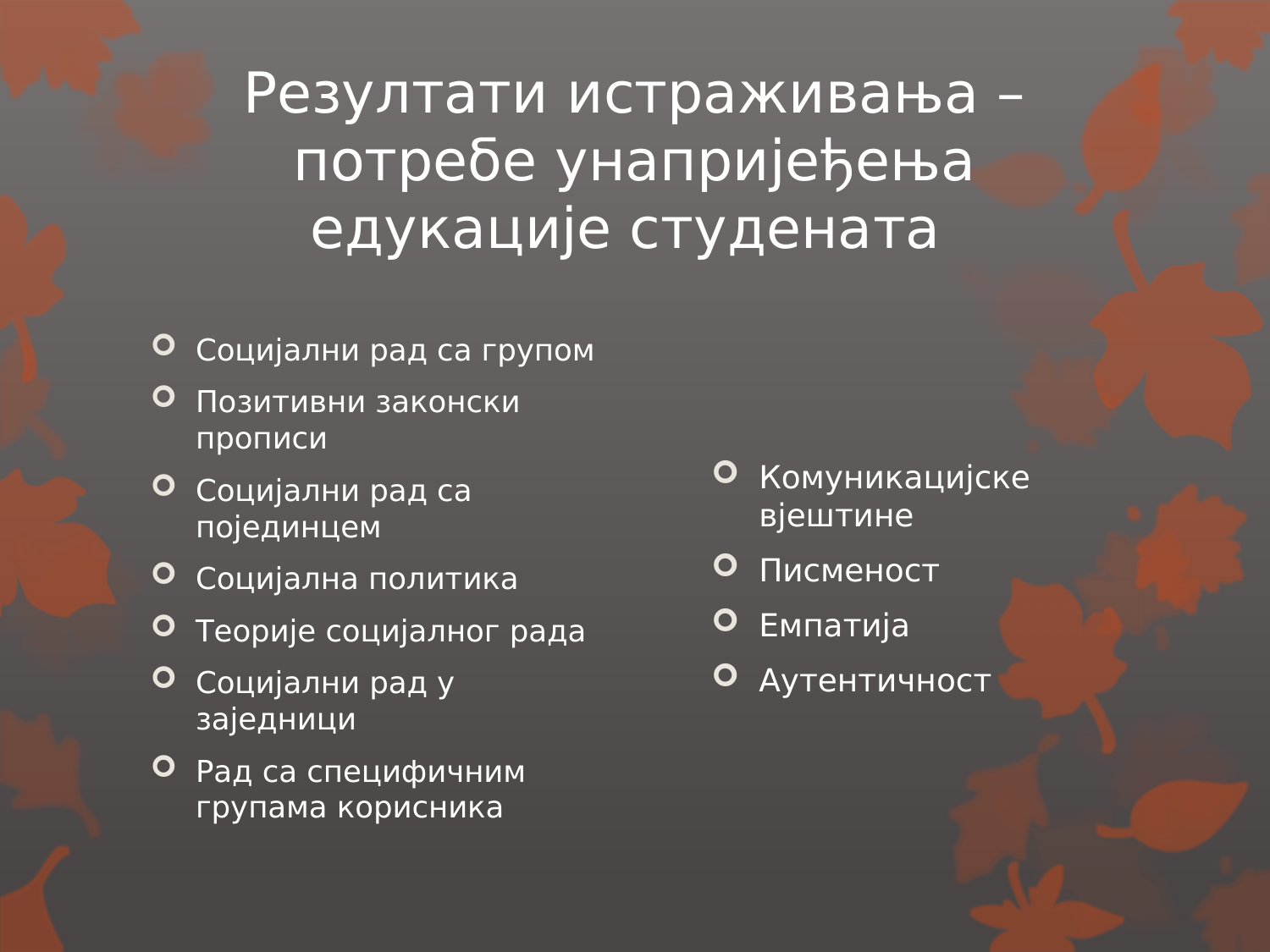

# Резултати истраживања – потребе унапријеђења едукације студената
Социјални рад са групом
Позитивни законски прописи
Социјални рад са појединцем
Социјална политика
Теорије социјалног рада
Социјални рад у заједници
Рад са специфичним групама корисника
Комуникацијске вјештине
Писменост
Емпатија
Аутентичност